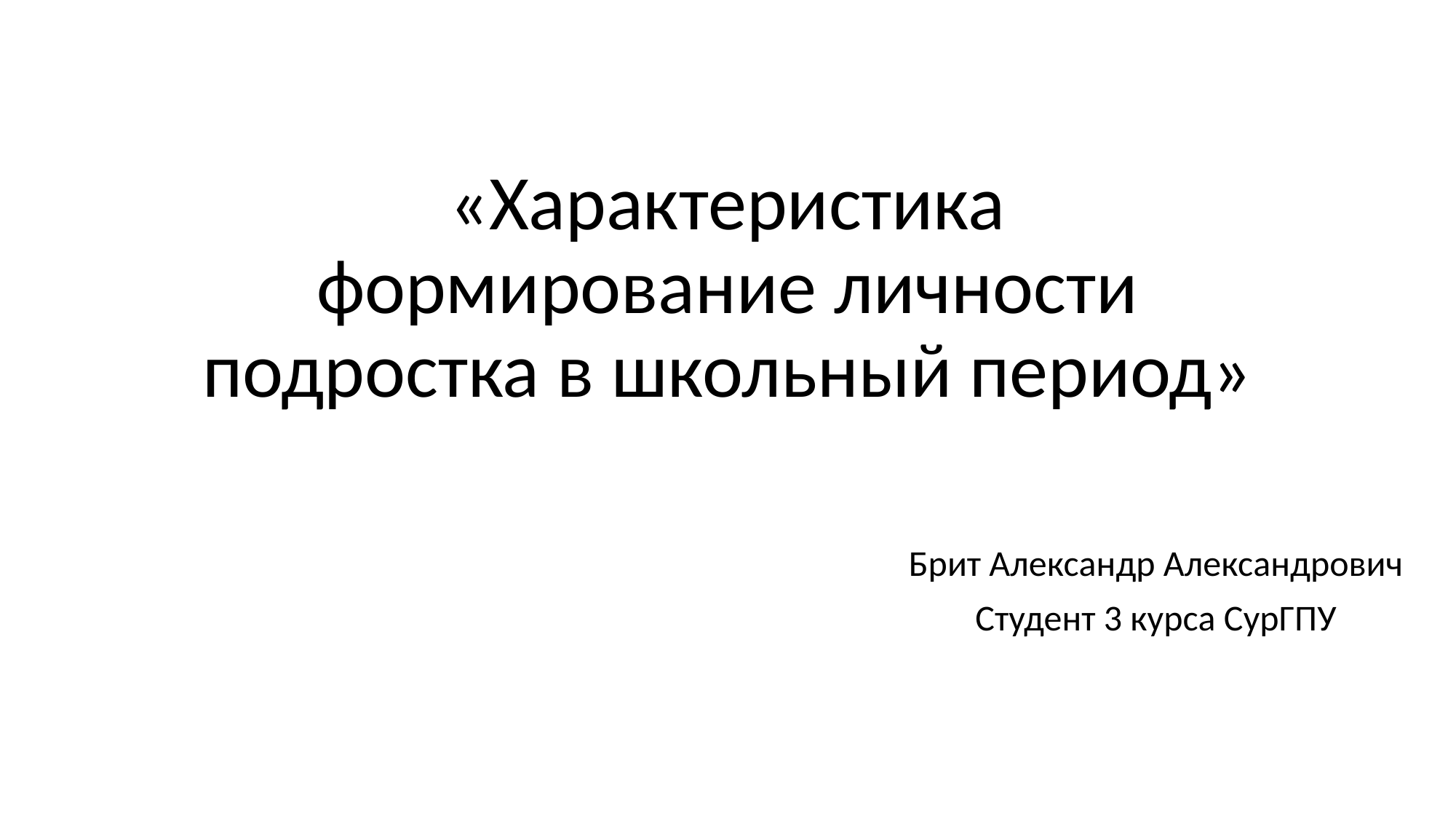

# «Характеристика формирование личности подростка в школьный период»
Брит Александр Александрович
Студент 3 курса СурГПУ